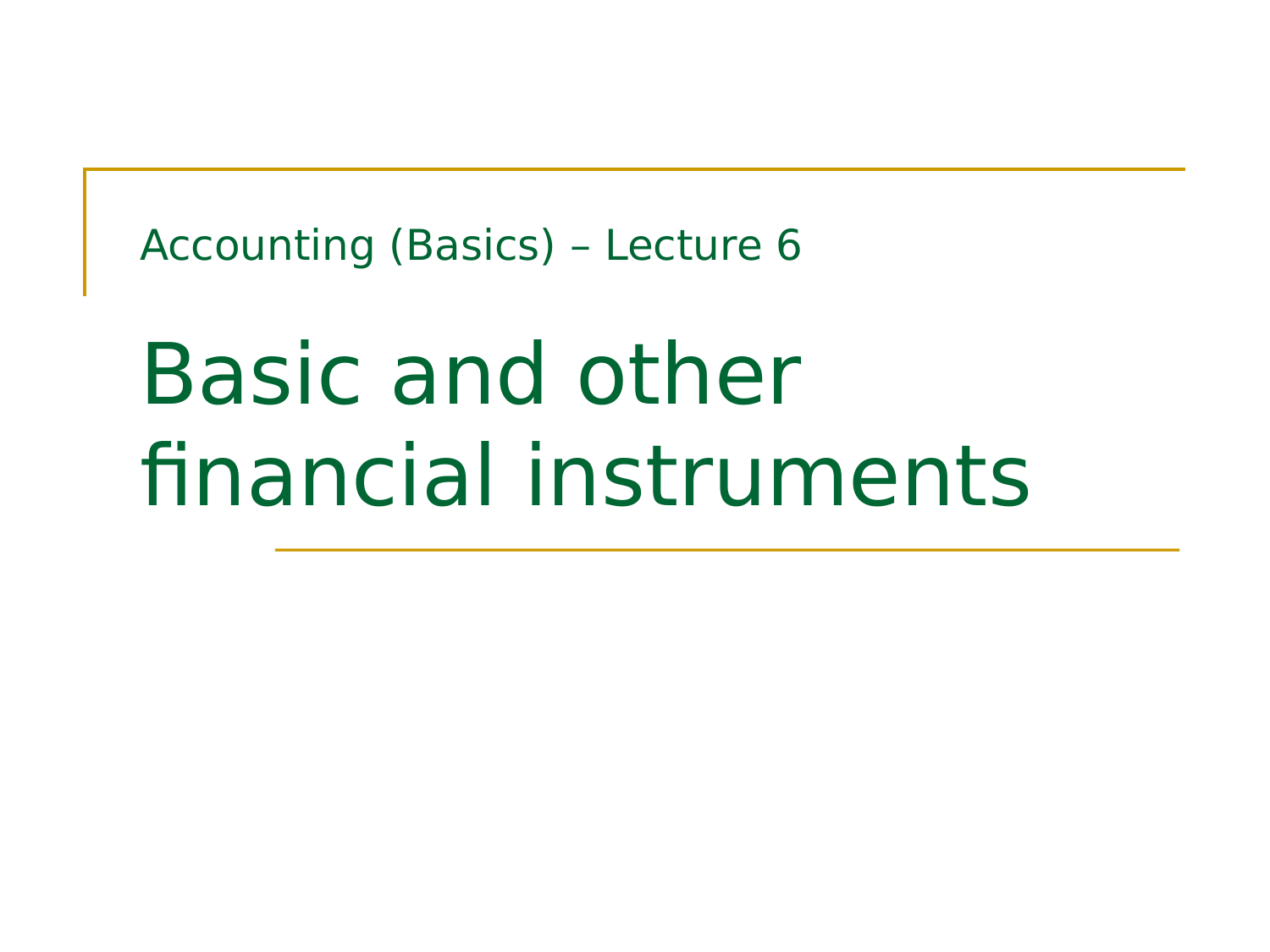

# Accounting (Basics) – Lecture 6 Basic and other financial instruments